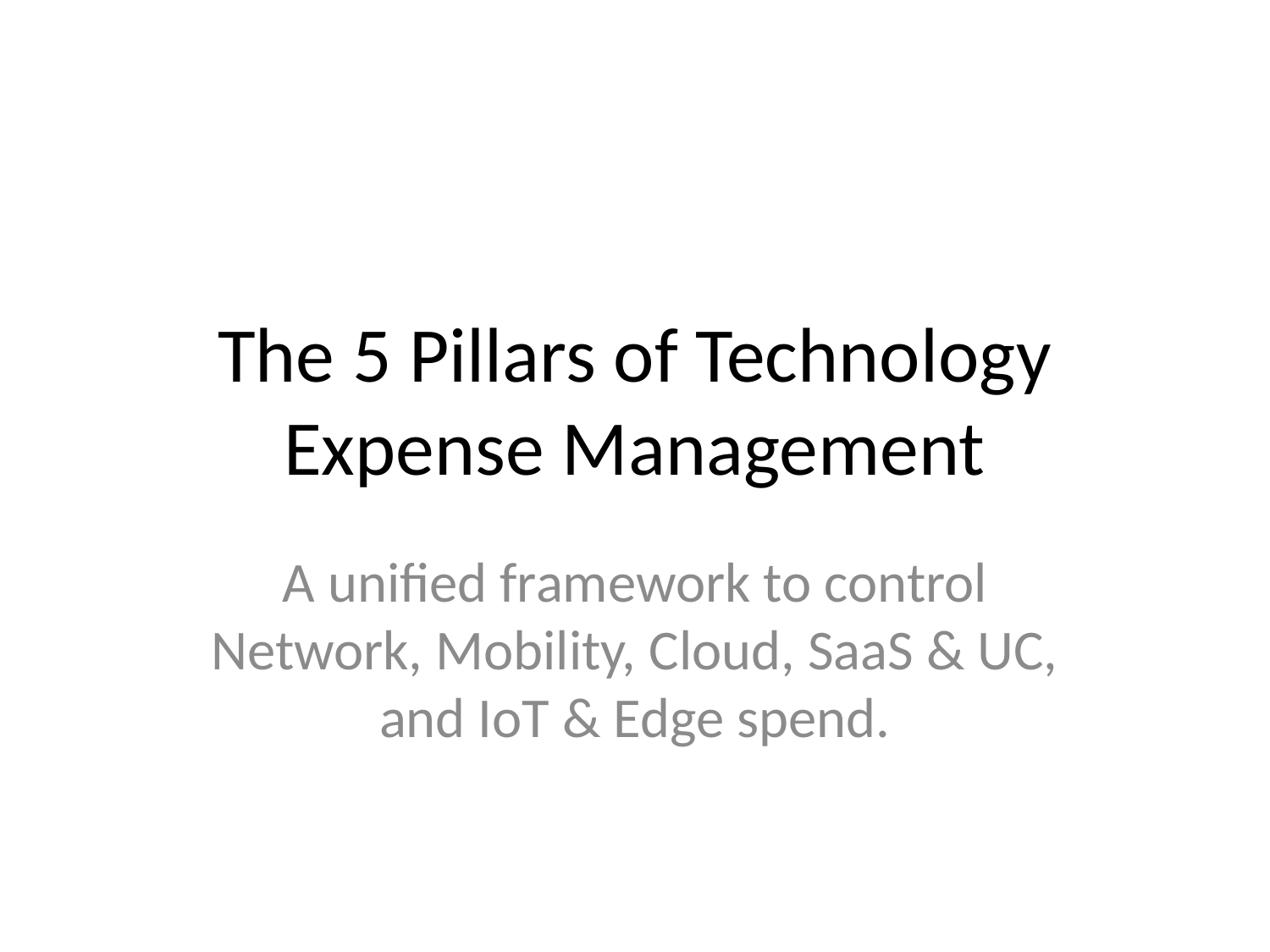

# The 5 Pillars of Technology Expense Management
A unified framework to control Network, Mobility, Cloud, SaaS & UC, and IoT & Edge spend.